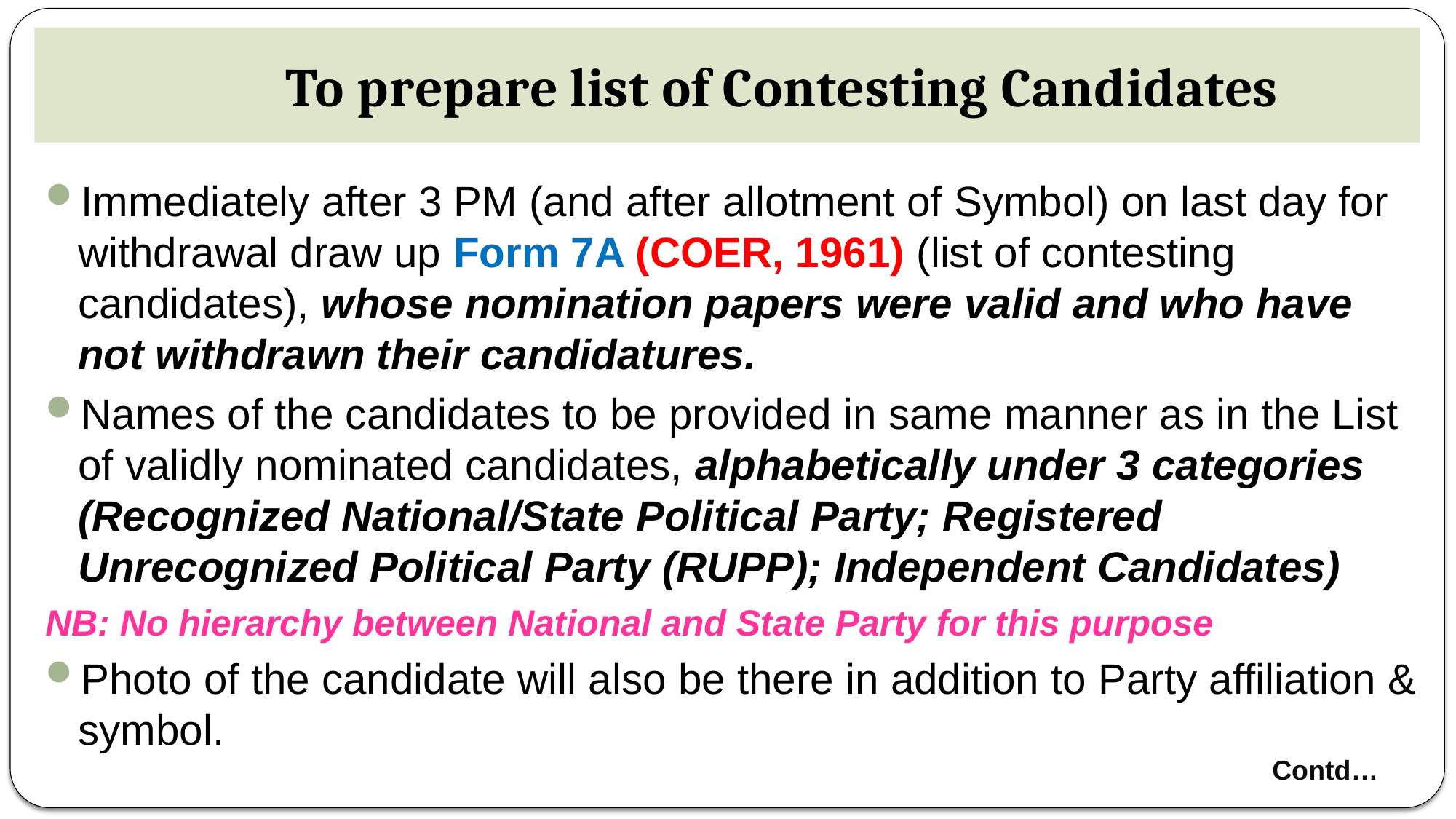

# To prepare list of Contesting Candidates
Immediately after 3 PM (and after allotment of Symbol) on last day for withdrawal draw up Form 7A (COER, 1961) (list of contesting candidates), whose nomination papers were valid and who have not withdrawn their candidatures.
Names of the candidates to be provided in same manner as in the List of validly nominated candidates, alphabetically under 3 categories (Recognized National/State Political Party; Registered Unrecognized Political Party (RUPP); Independent Candidates)
NB: No hierarchy between National and State Party for this purpose
Photo of the candidate will also be there in addition to Party affiliation & symbol.
Contd…